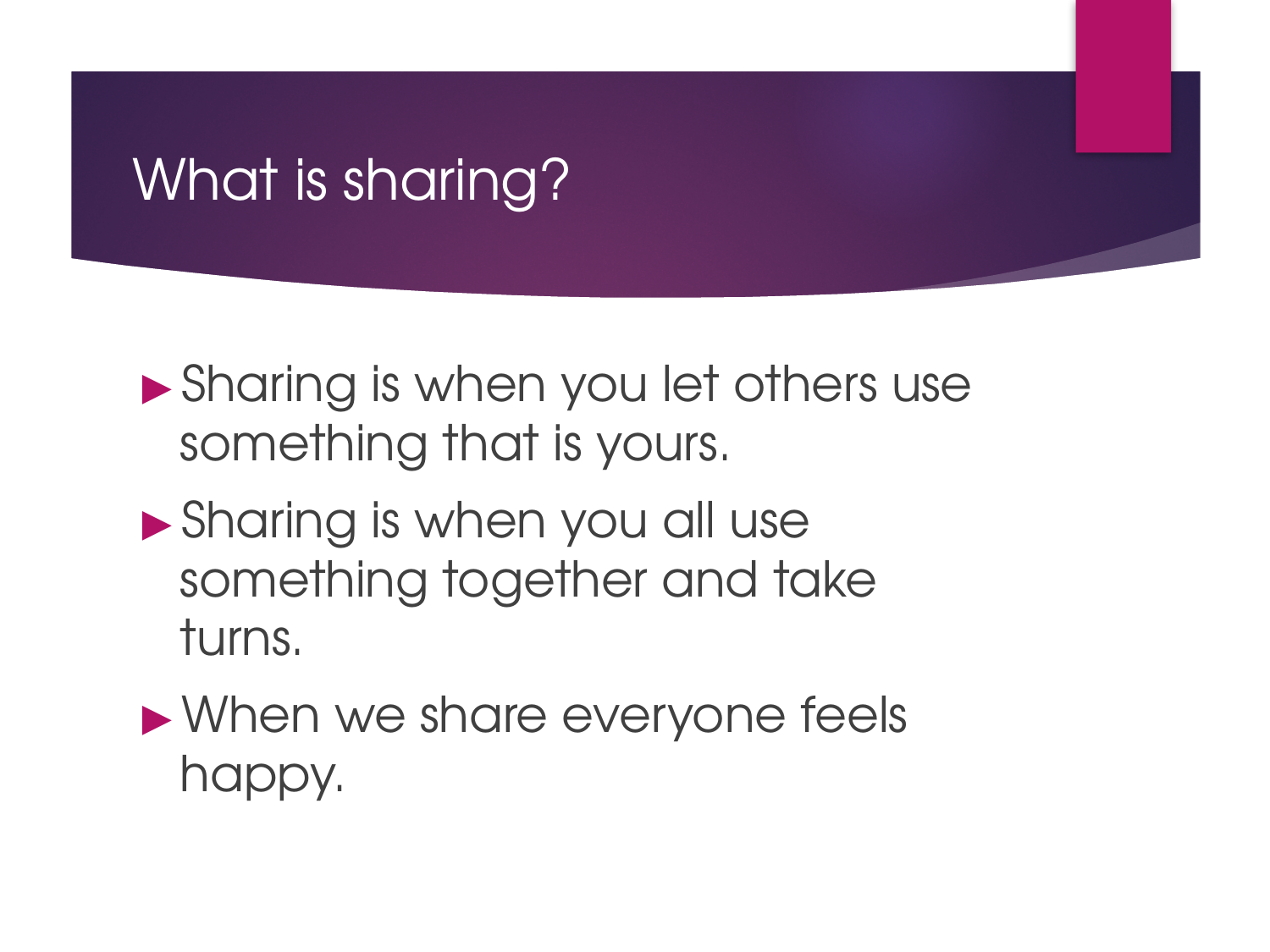

# What is sharing?
Sharing is when you let others use something that is yours.
Sharing is when you all use something together and take turns.
When we share everyone feels happy.